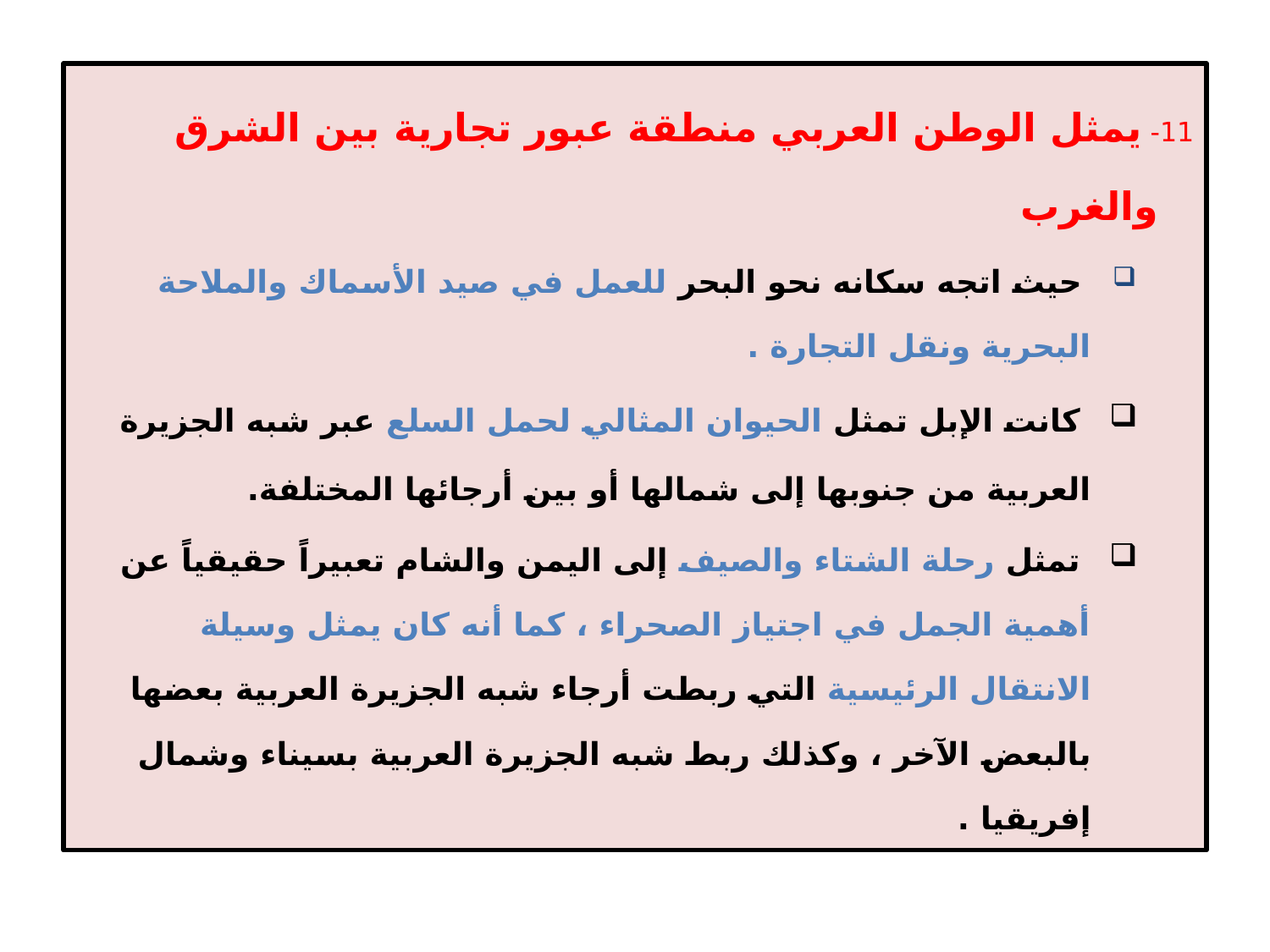

11- يمثل الوطن العربي منطقة عبور تجارية بين الشرق والغرب
 حيث اتجه سكانه نحو البحر للعمل في صيد الأسماك والملاحة البحرية ونقل التجارة .
 كانت الإبل تمثل الحيوان المثالي لحمل السلع عبر شبه الجزيرة العربية من جنوبها إلى شمالها أو بين أرجائها المختلفة.
 تمثل رحلة الشتاء والصيف إلى اليمن والشام تعبيراً حقيقياً عن أهمية الجمل في اجتياز الصحراء ، كما أنه كان يمثل وسيلة الانتقال الرئيسية التي ربطت أرجاء شبه الجزيرة العربية بعضها بالبعض الآخر ، وكذلك ربط شبه الجزيرة العربية بسيناء وشمال إفريقيا .